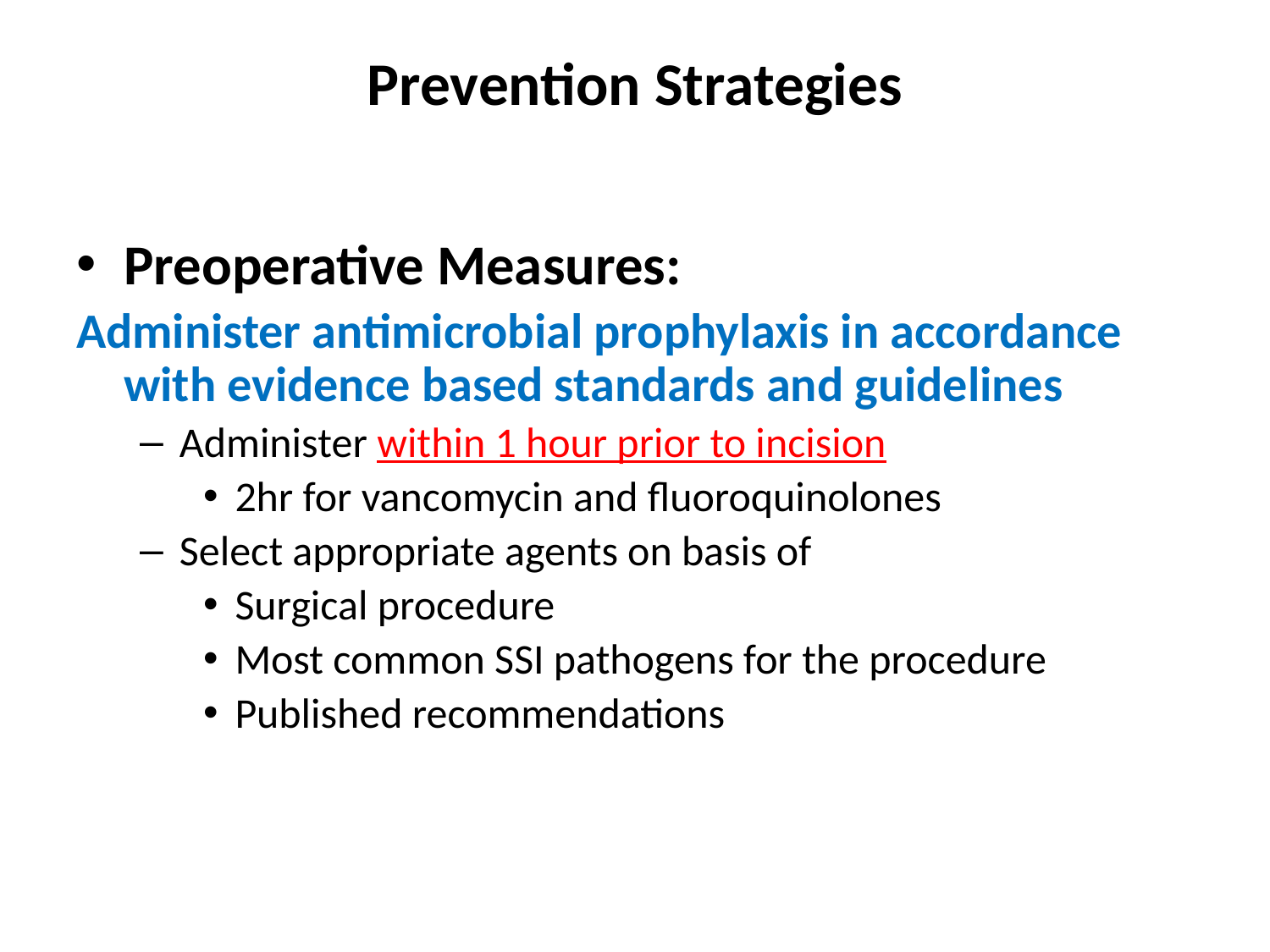

# Prevention Strategies
Preoperative Measures:
Administer antimicrobial prophylaxis in accordance with evidence based standards and guidelines
Administer within 1 hour prior to incision
2hr for vancomycin and fluoroquinolones
Select appropriate agents on basis of
Surgical procedure
Most common SSI pathogens for the procedure
Published recommendations